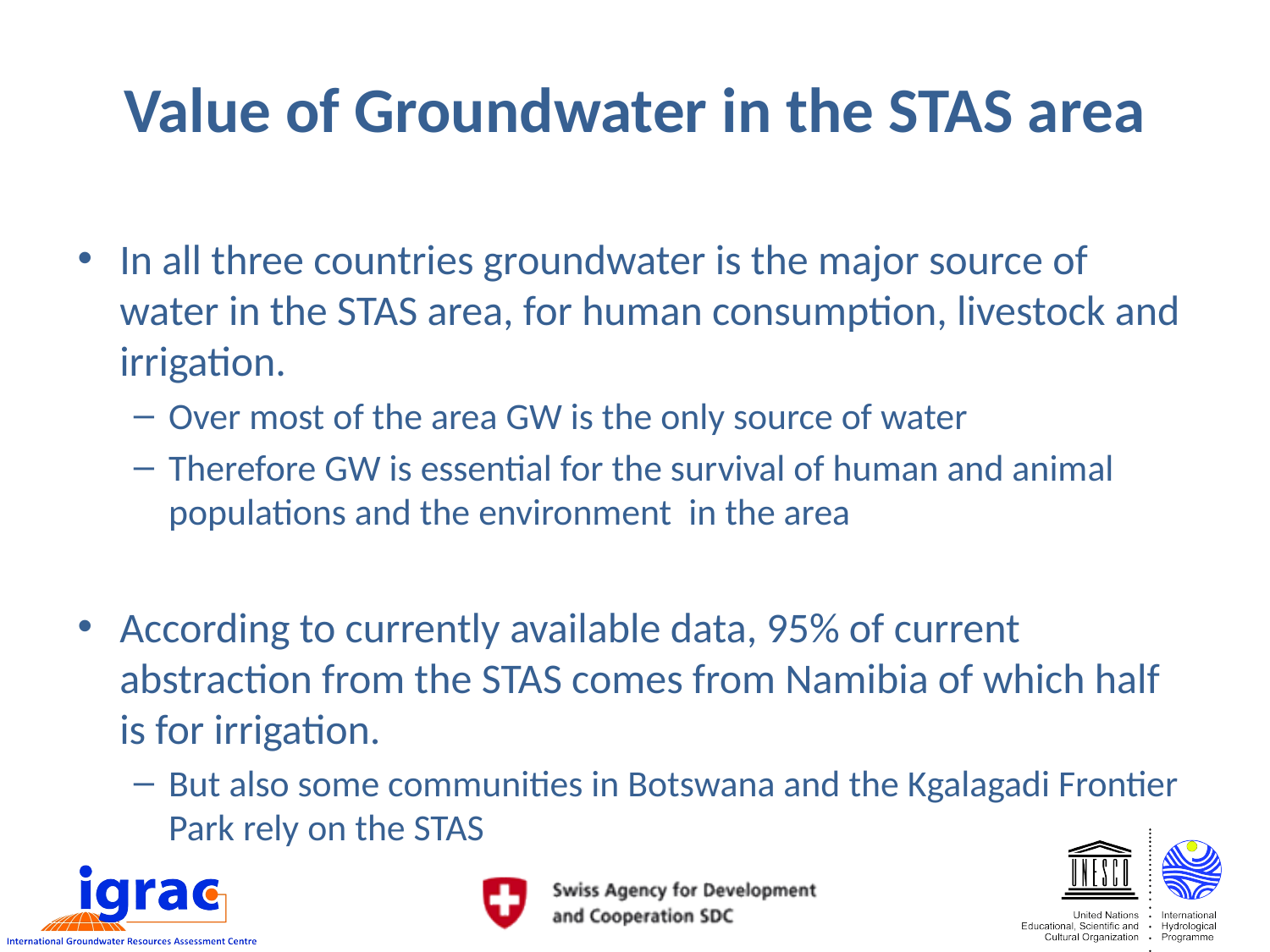

# Value of Groundwater in the STAS area
In all three countries groundwater is the major source of water in the STAS area, for human consumption, livestock and irrigation.
Over most of the area GW is the only source of water
Therefore GW is essential for the survival of human and animal populations and the environment  in the area

According to currently available data, 95% of current abstraction from the STAS comes from Namibia of which half is for irrigation.
But also some communities in Botswana and the Kgalagadi Frontier Park rely on the STAS